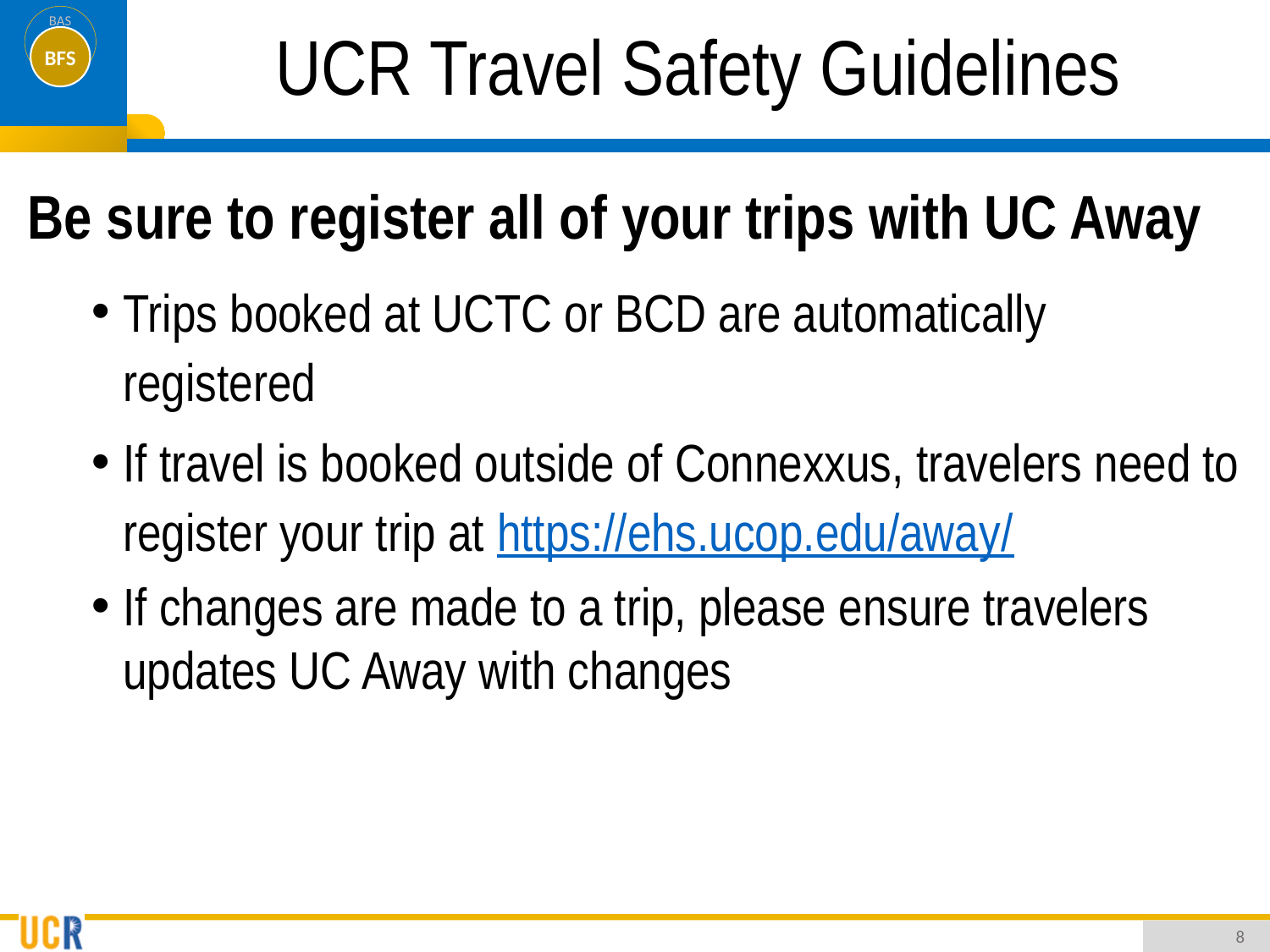

# UCR Travel Safety Guidelines
Be sure to register all of your trips with UC Away
Trips booked at UCTC or BCD are automatically registered
If travel is booked outside of Connexxus, travelers need to register your trip at https://ehs.ucop.edu/away/
If changes are made to a trip, please ensure travelers updates UC Away with changes
8